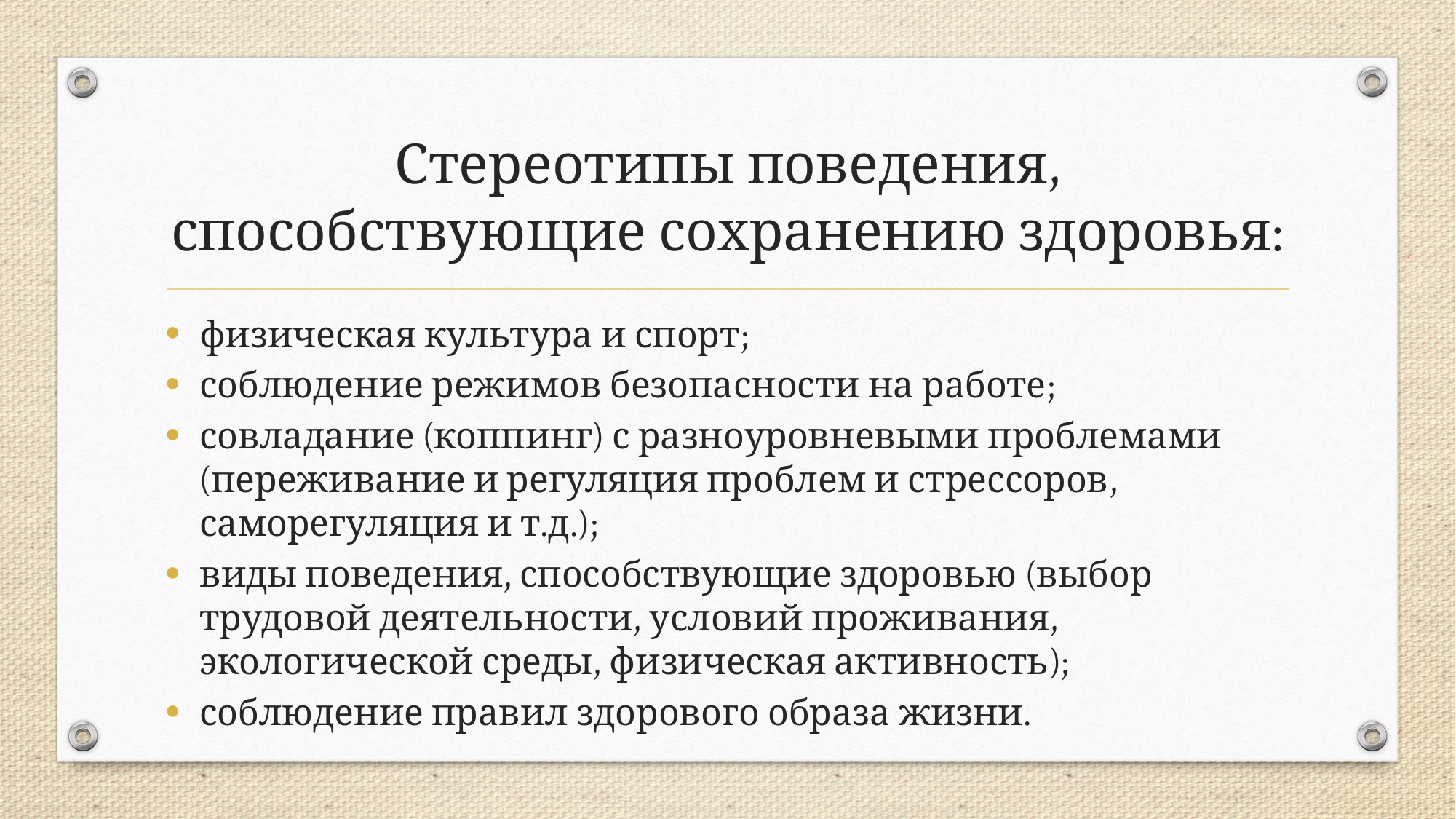

# Стереотипы поведения, способствующие сохранению здоровья:
физическая культура и спорт;
соблюдение режимов безопасности на работе;
совладание (коппинг) с разноуровневыми проблемами (переживание и регуляция проблем и стрессоров, саморегуляция и т.д.);
виды поведения, способствующие здоровью (выбор трудовой деятельности, условий проживания, экологической среды, физическая активность);
соблюдение правил здорового образа жизни.